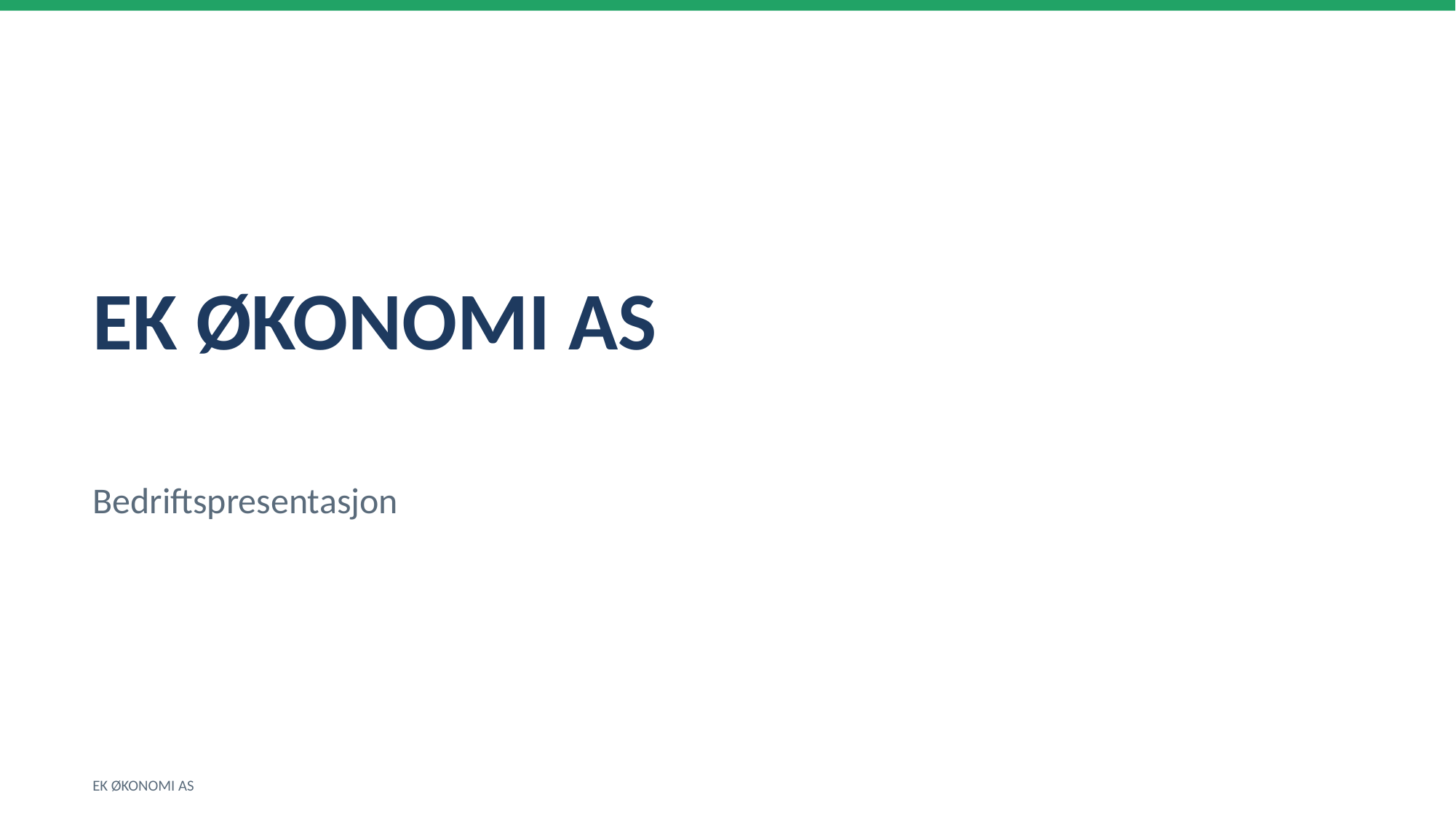

EK ØKONOMI AS
Bedriftspresentasjon
EK ØKONOMI AS